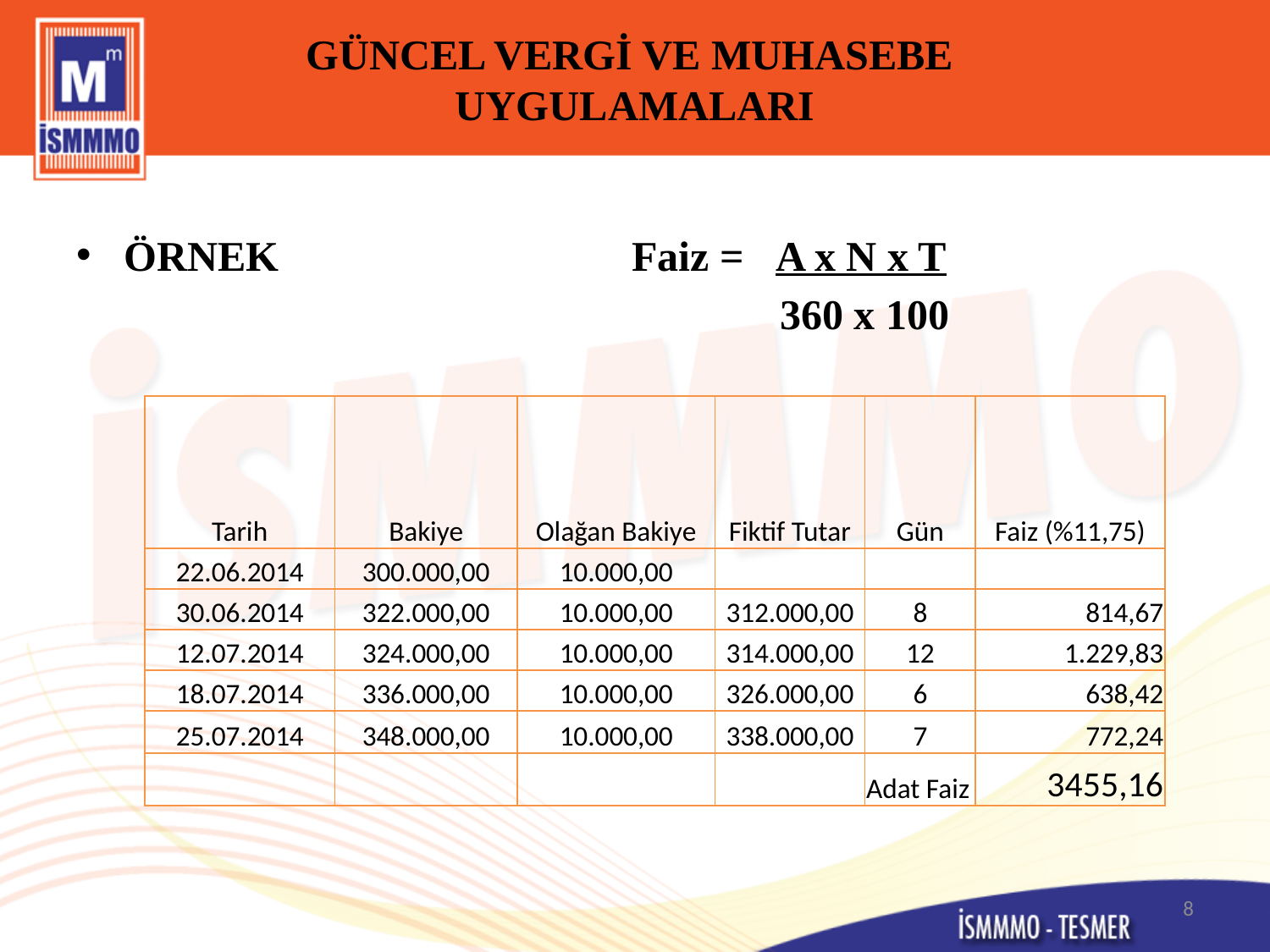

# GÜNCEL VERGİ VE MUHASEBE UYGULAMALARI
ÖRNEK			Faiz =   A x N x T
						  360 x 100

| Tarih | Bakiye | Olağan Bakiye | Fiktif Tutar | Gün | Faiz (%11,75) |
| --- | --- | --- | --- | --- | --- |
| 22.06.2014 | 300.000,00 | 10.000,00 |  |  |  |
| 30.06.2014 | 322.000,00 | 10.000,00 | 312.000,00 | 8 | 814,67 |
| 12.07.2014 | 324.000,00 | 10.000,00 | 314.000,00 | 12 | 1.229,83 |
| 18.07.2014 | 336.000,00 | 10.000,00 | 326.000,00 | 6 | 638,42 |
| 25.07.2014 | 348.000,00 | 10.000,00 | 338.000,00 | 7 | 772,24 |
|  |  |  |  | Adat Faiz | 3455,16 |

8